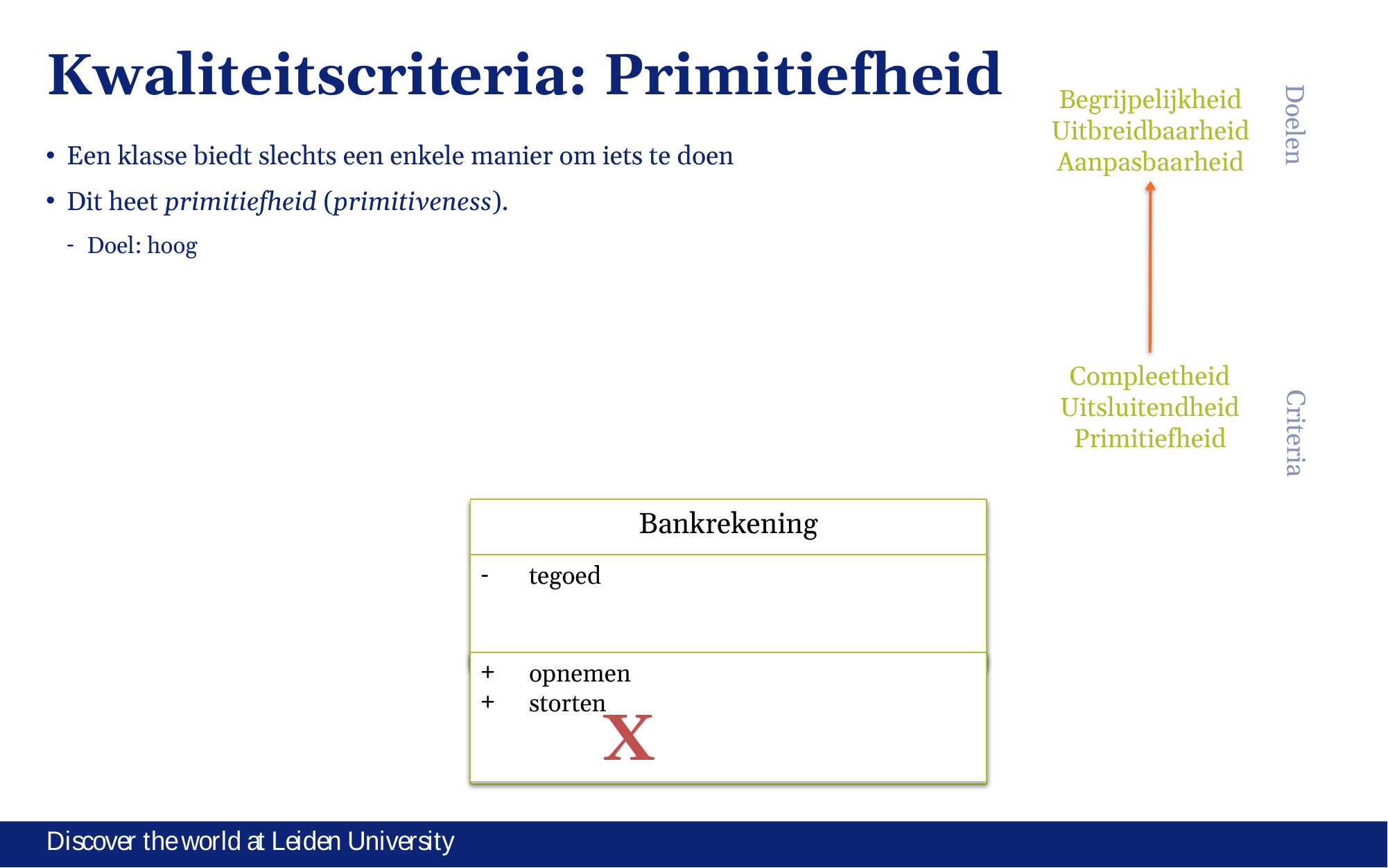

# Kwaliteitscriteria: Primitiefheid
Begrijpelijkheid
Uitbreidbaarheid
Aanpasbaarheid
Doelen
Een klasse biedt slechts een enkele manier om iets te doen
Dit heet primitiefheid (primitiveness).
Doel: hoog
Compleetheid
Uitsluitendheid
Primitiefheid
Criteria
Bankrekening
tegoed
opnemen
storten
Bankrekening
tegoed
opnemen
storten
stortGrootBedrag
meerStortingen
X